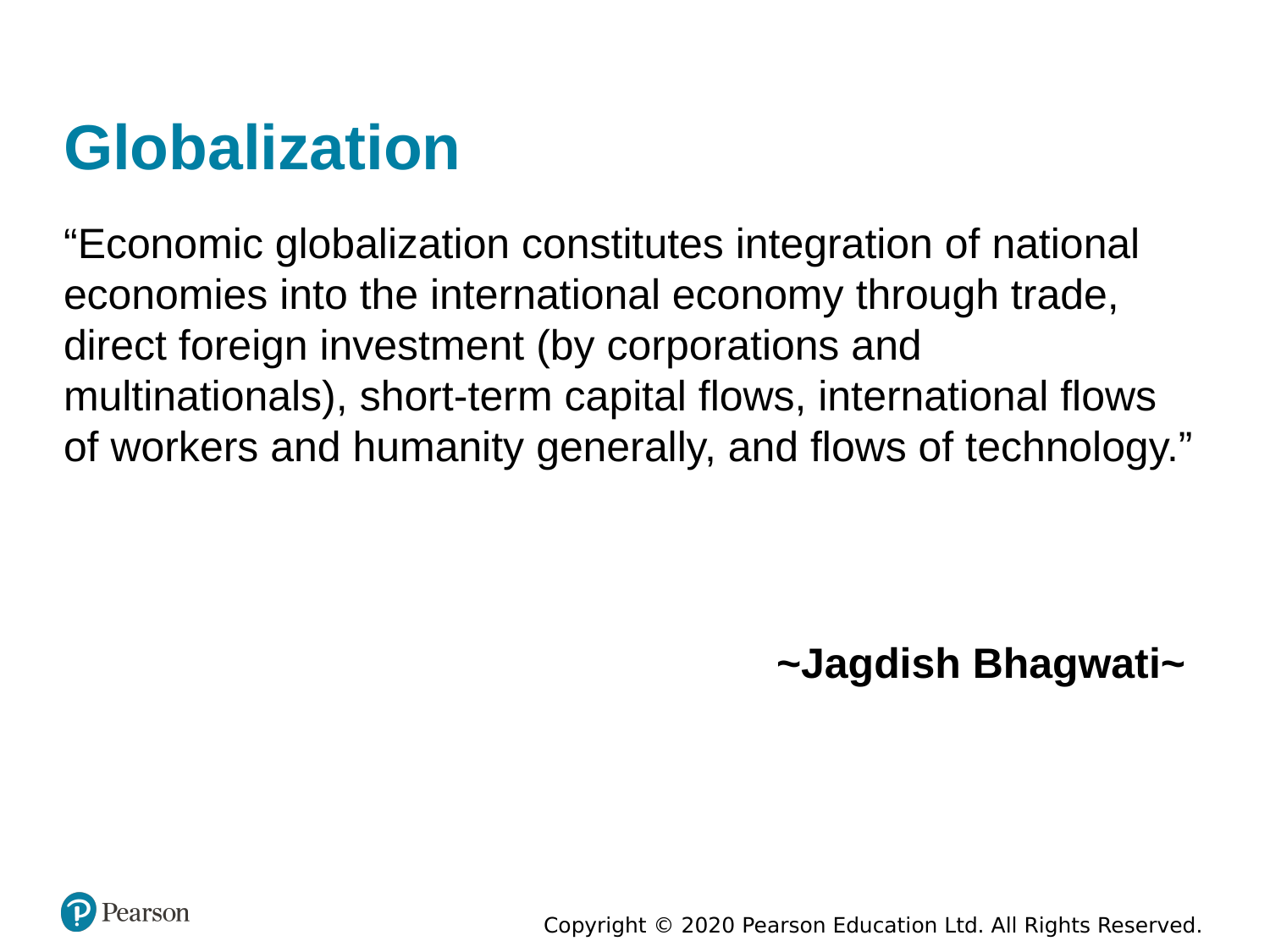

# Globalization
“Economic globalization constitutes integration of national economies into the international economy through trade, direct foreign investment (by corporations and multinationals), short-term capital flows, international flows of workers and humanity generally, and flows of technology.”
~Jagdish Bhagwati~